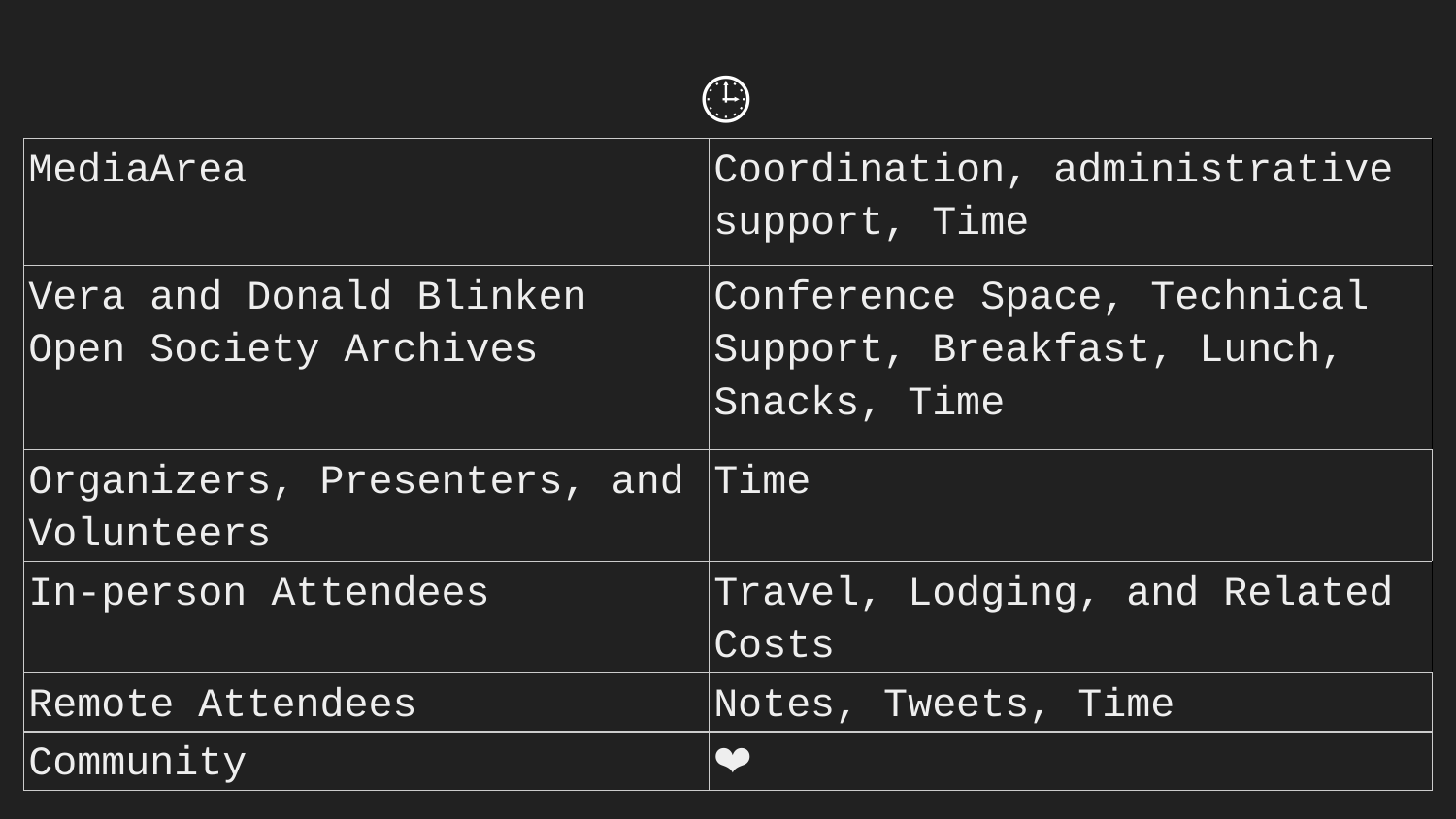

# 🕒
| MediaArea | Coordination, administrative support, Time |
| --- | --- |
| Vera and Donald Blinken Open Society Archives | Conference Space, Technical Support, Breakfast, Lunch, Snacks, Time |
| Organizers, Presenters, and Volunteers | Time |
| In-person Attendees | Travel, Lodging, and Related Costs |
| Remote Attendees | Notes, Tweets, Time |
| Community | ❤️ |